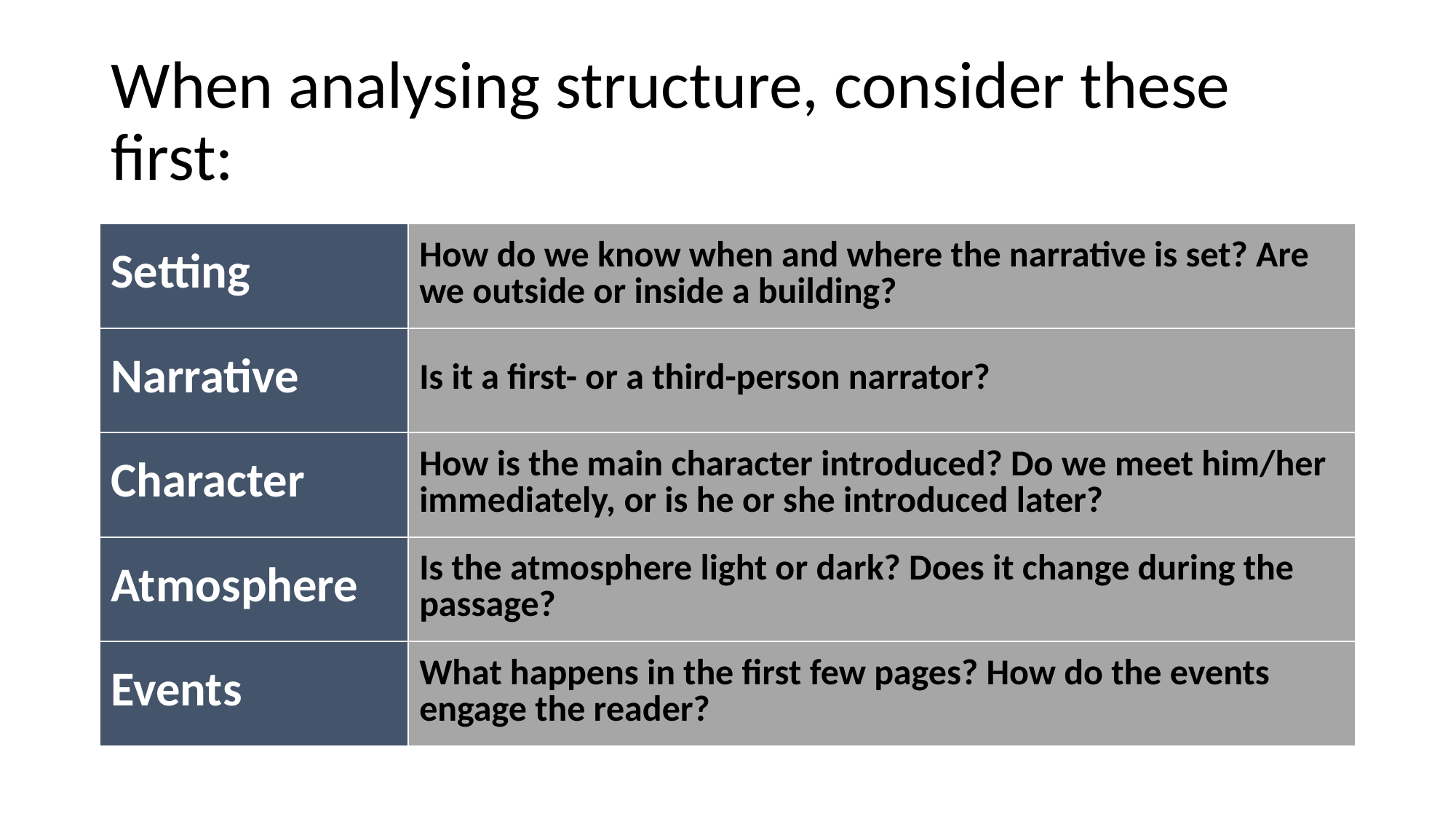

# When analysing structure, consider these first:
| Setting | How do we know when and where the narrative is set? Are we outside or inside a building? |
| --- | --- |
| Narrative | Is it a first- or a third-person narrator? |
| Character | How is the main character introduced? Do we meet him/her immediately, or is he or she introduced later? |
| Atmosphere | Is the atmosphere light or dark? Does it change during the passage? |
| Events | What happens in the first few pages? How do the events engage the reader? |